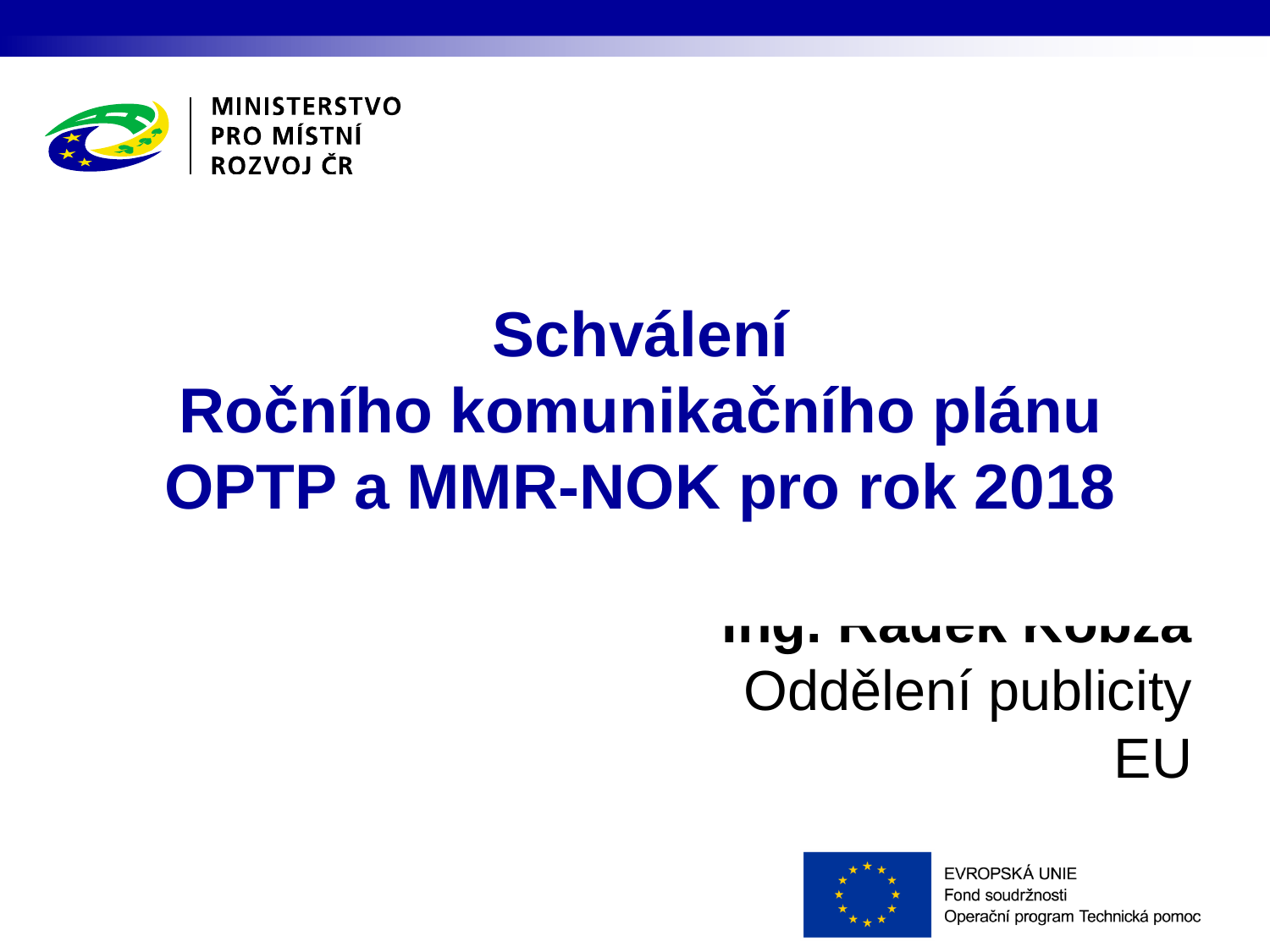

# Schválení Ročního komunikačního plánu OPTP a MMR-NOK pro rok 2018

Ing. Radek Kobza
Oddělení publicity EU